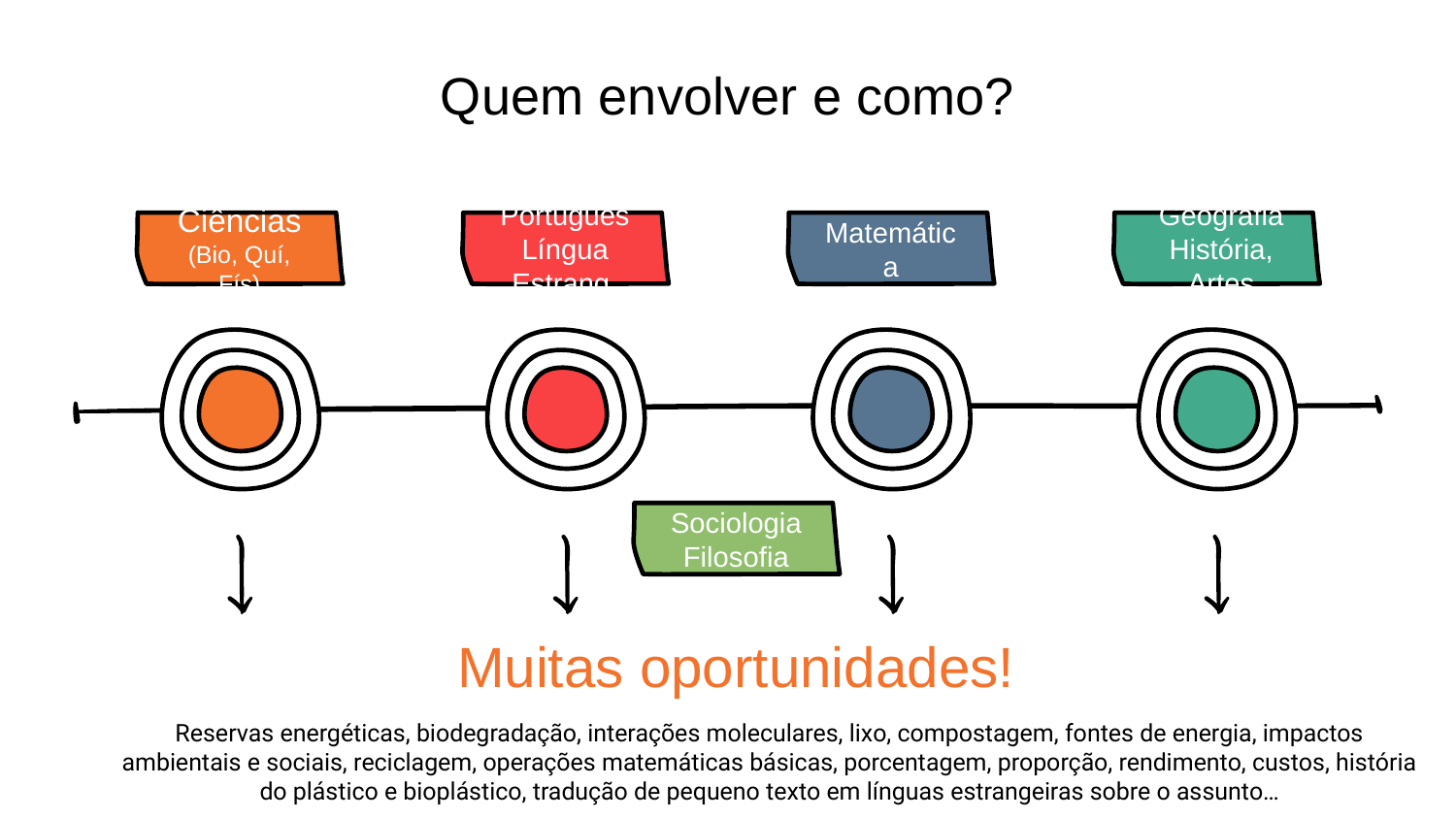

# Quem envolver e como?

Ciências (Bio, Quí, Fís)

Português
Língua Estrang.

Matemática

Geografia
História, Artes

Sociologia
Filosofia
Muitas oportunidades!
Reservas energéticas, biodegradação, interações moleculares, lixo, compostagem, fontes de energia, impactos ambientais e sociais, reciclagem, operações matemáticas básicas, porcentagem, proporção, rendimento, custos, história do plástico e bioplástico, tradução de pequeno texto em línguas estrangeiras sobre o assunto…